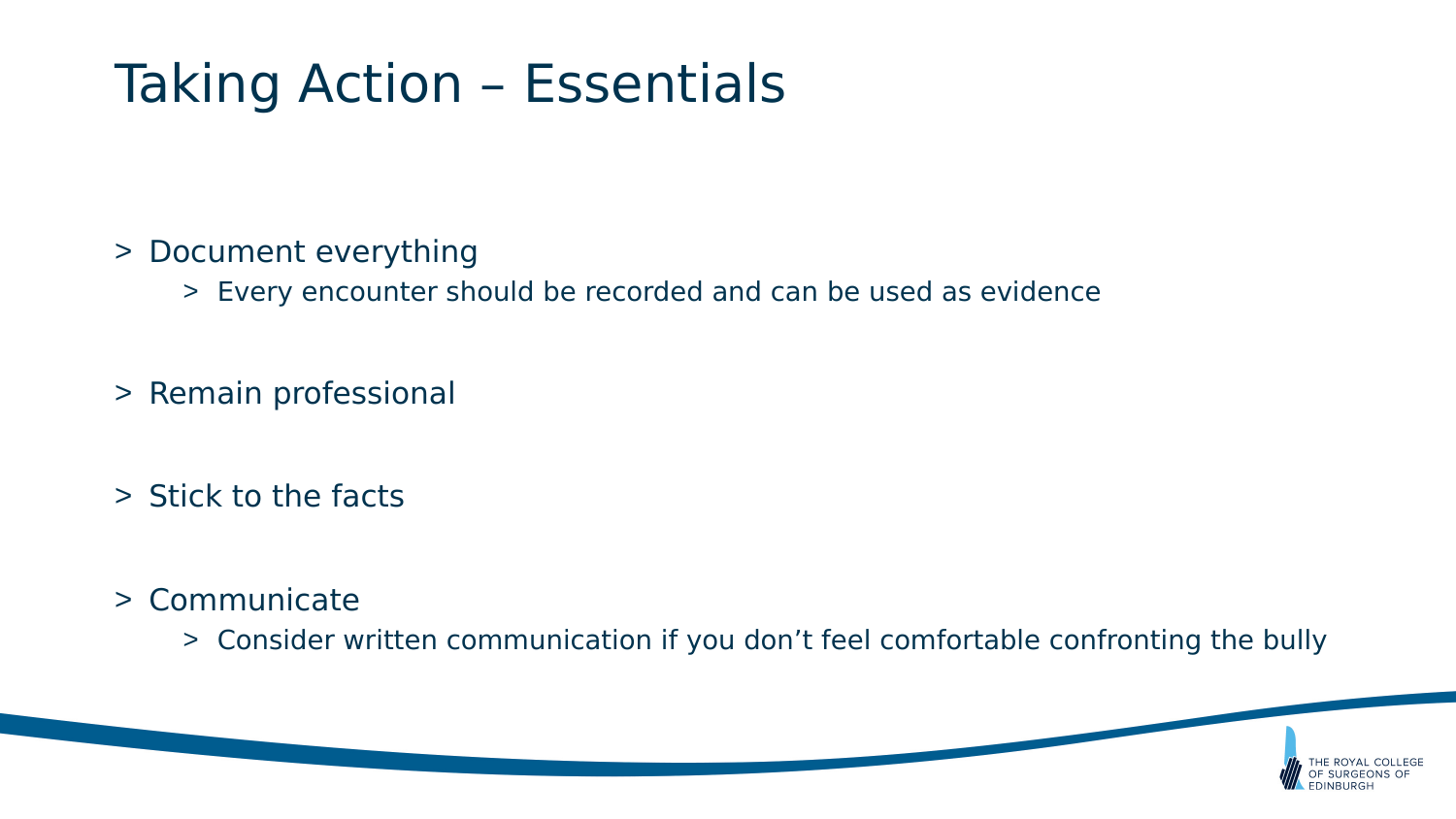

# Taking Action – Essentials
Document everything
Every encounter should be recorded and can be used as evidence

Remain professional

Stick to the facts

Communicate
Consider written communication if you don’t feel comfortable confronting the bully